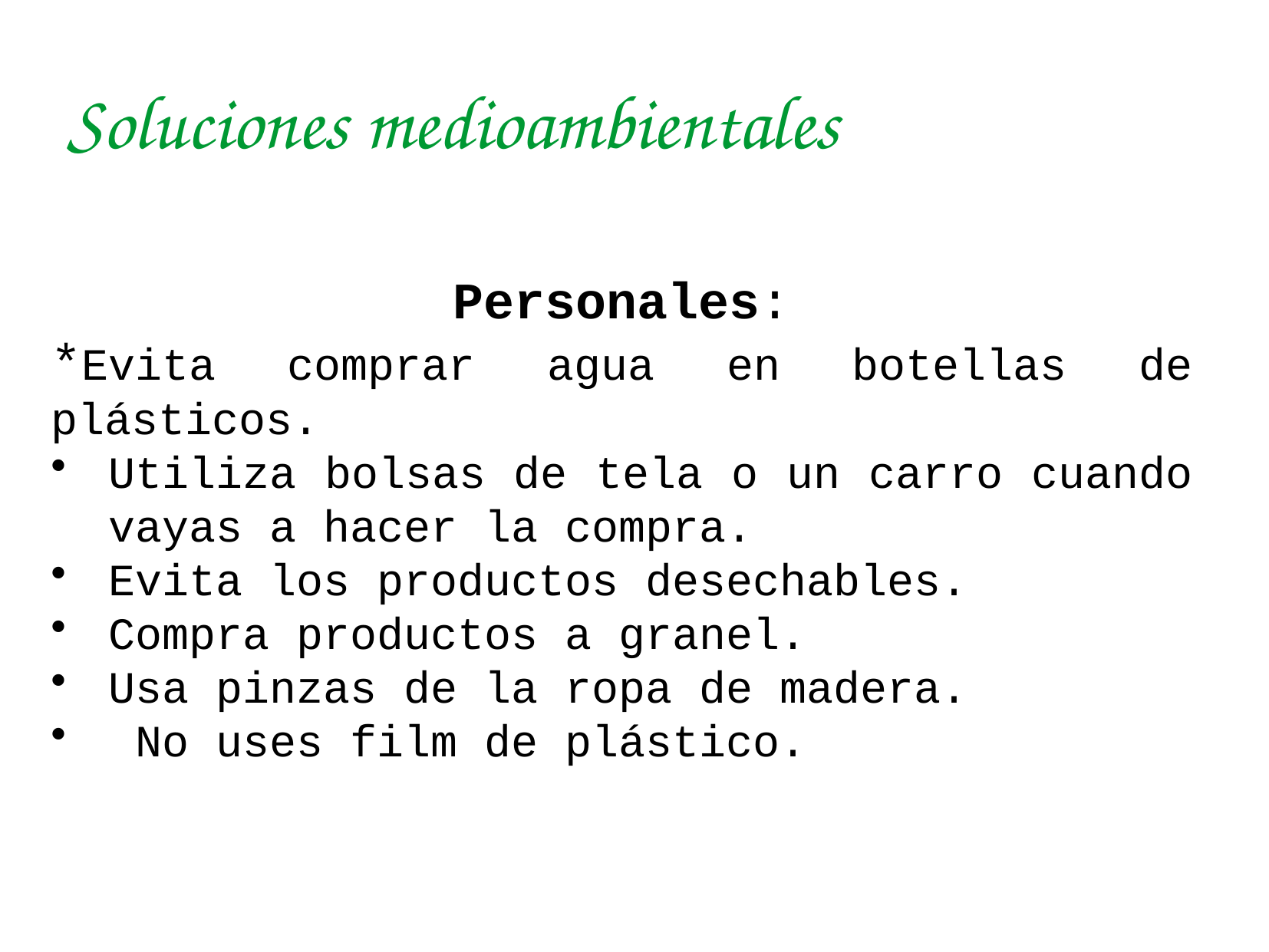

Soluciones medioambientales
Personales:
*Evita comprar agua en botellas de plásticos.
Utiliza bolsas de tela o un carro cuando vayas a hacer la compra.
Evita los productos desechables.
Compra productos a granel.
Usa pinzas de la ropa de madera.
 No uses film de plástico.